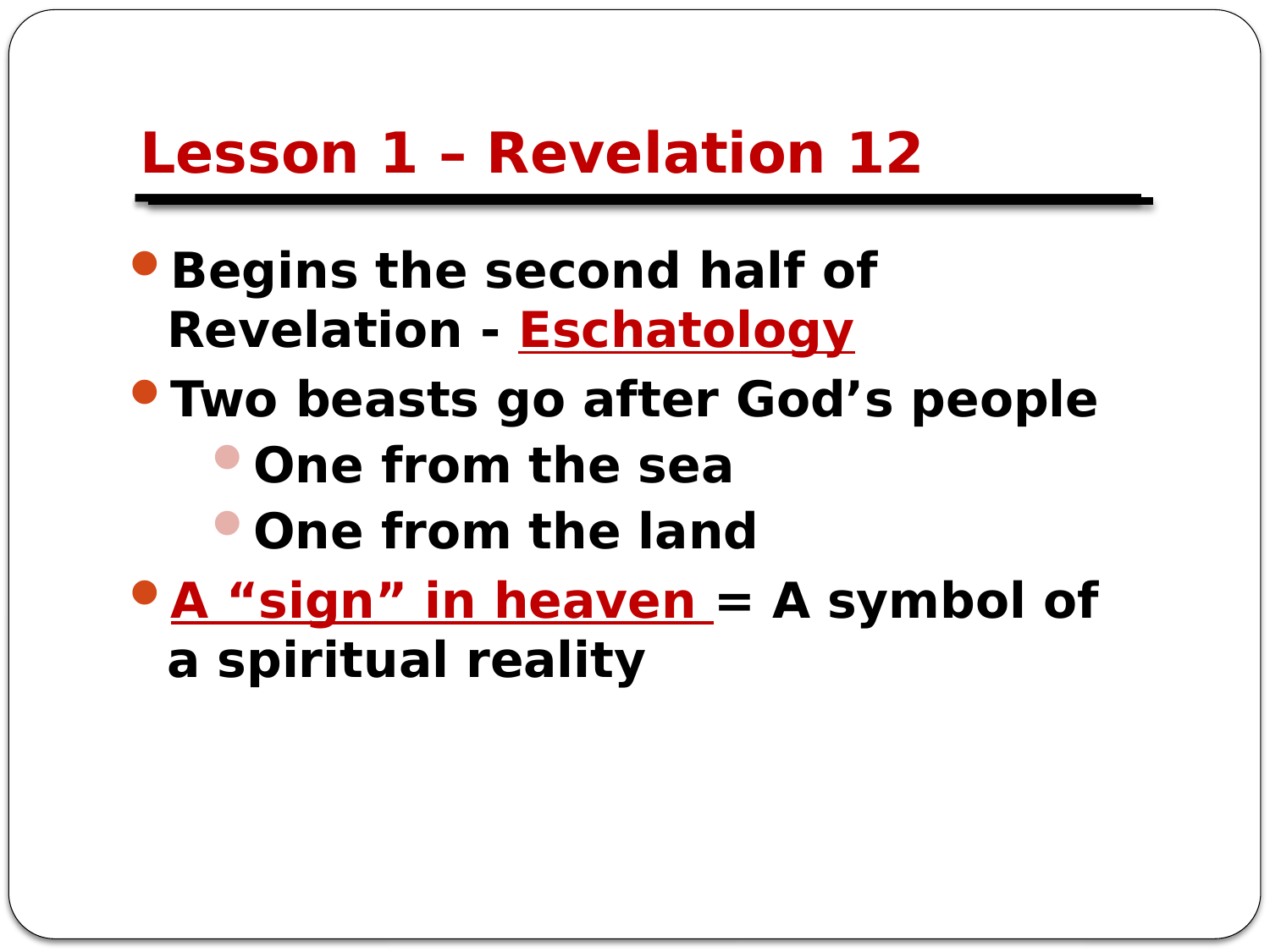

# Lesson 1 – Revelation 12
Begins the second half of Revelation - Eschatology
Two beasts go after God’s people
One from the sea
One from the land
A “sign” in heaven = A symbol of a spiritual reality